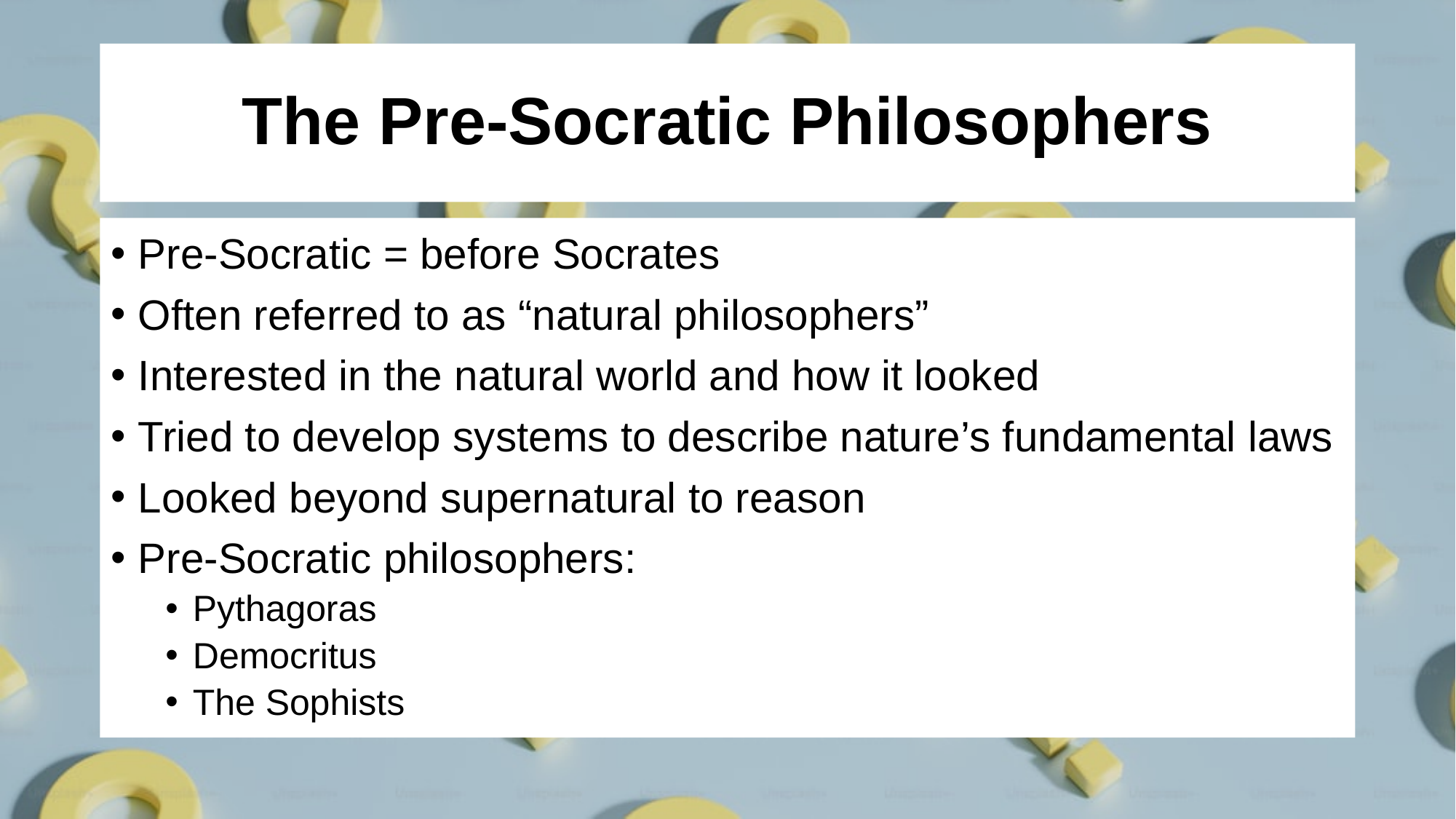

# The Pre-Socratic Philosophers
Pre-Socratic = before Socrates
Often referred to as “natural philosophers”
Interested in the natural world and how it looked
Tried to develop systems to describe nature’s fundamental laws
Looked beyond supernatural to reason
Pre-Socratic philosophers:
Pythagoras
Democritus
The Sophists